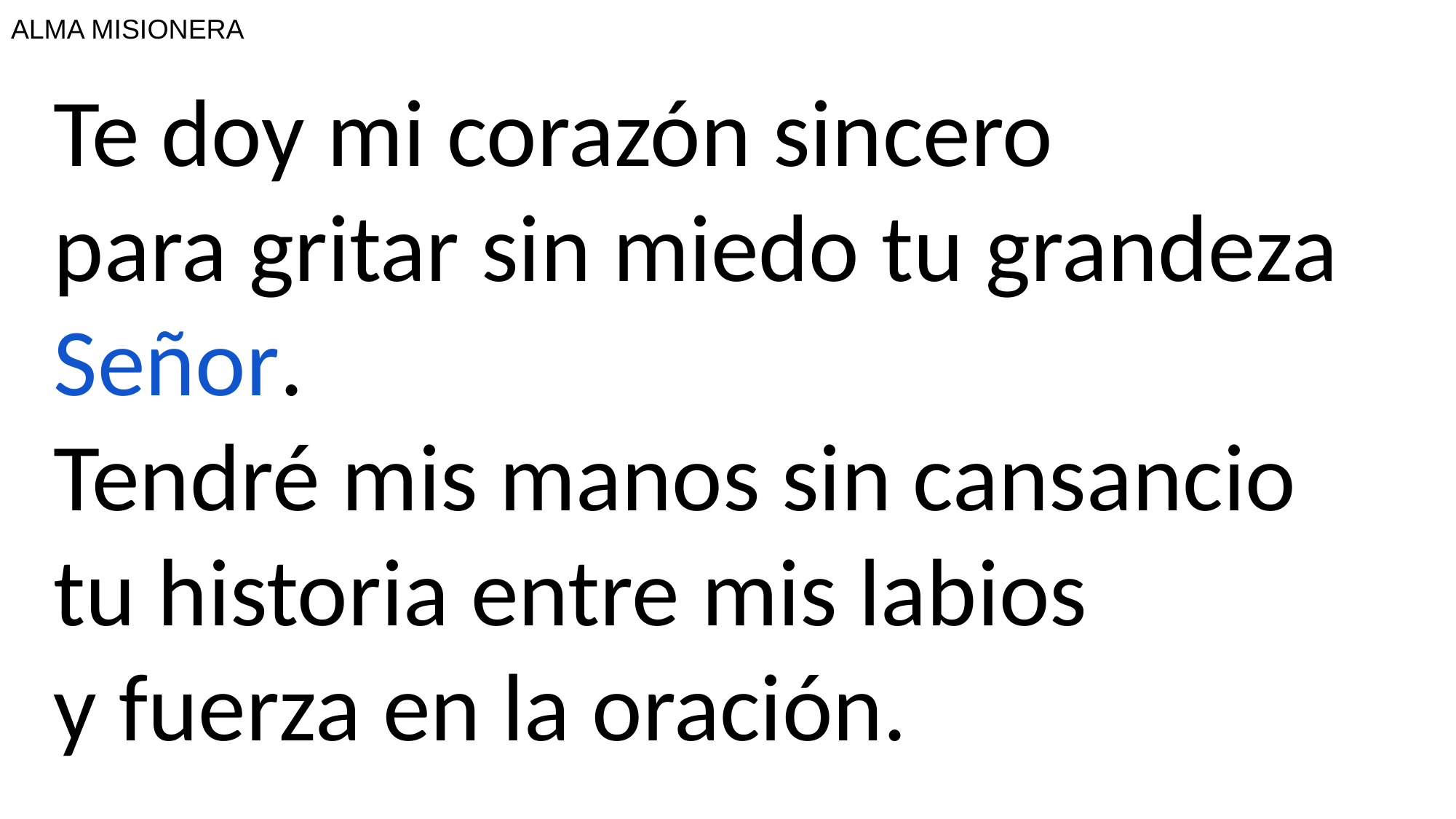

# ALMA MISIONERA
Te doy mi corazón sincero
para gritar sin miedo tu grandeza Señor.
Tendré mis manos sin cansancio
tu historia entre mis labios
y fuerza en la oración.